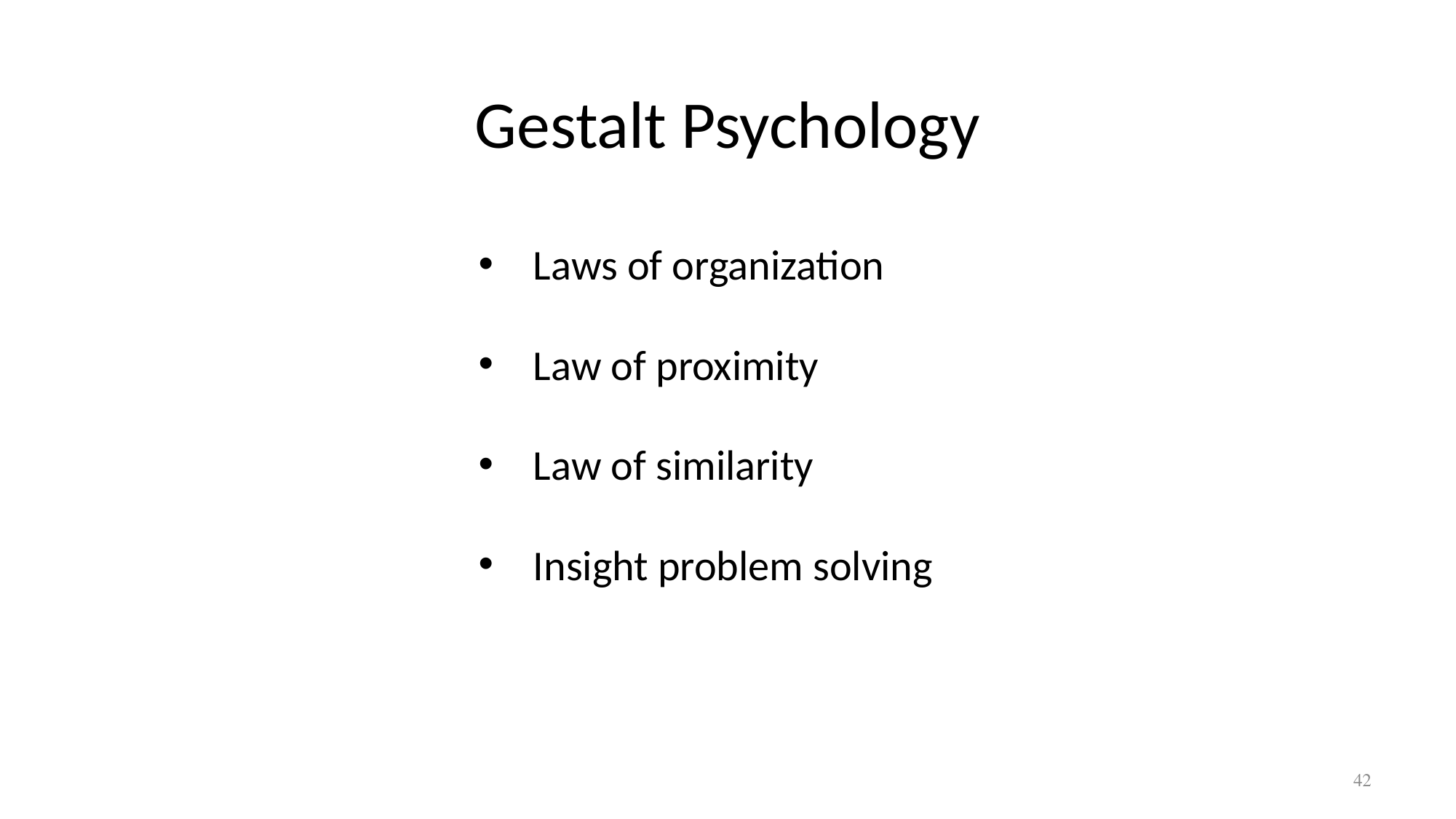

# Gestalt Psychology
Laws of organization
Law of proximity
Law of similarity
Insight problem solving
42